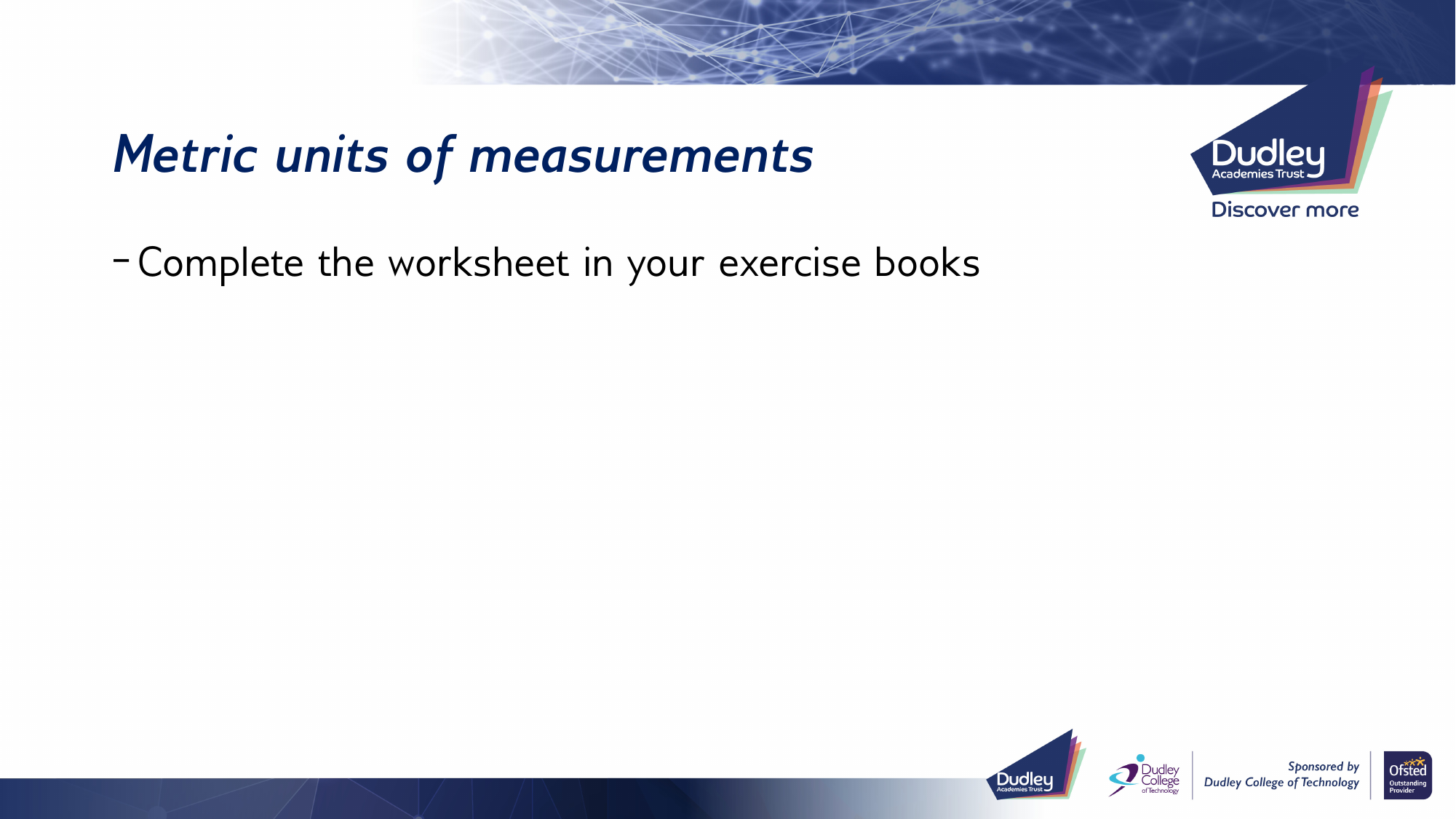

# Metric units of measurements
Complete the worksheet in your exercise books